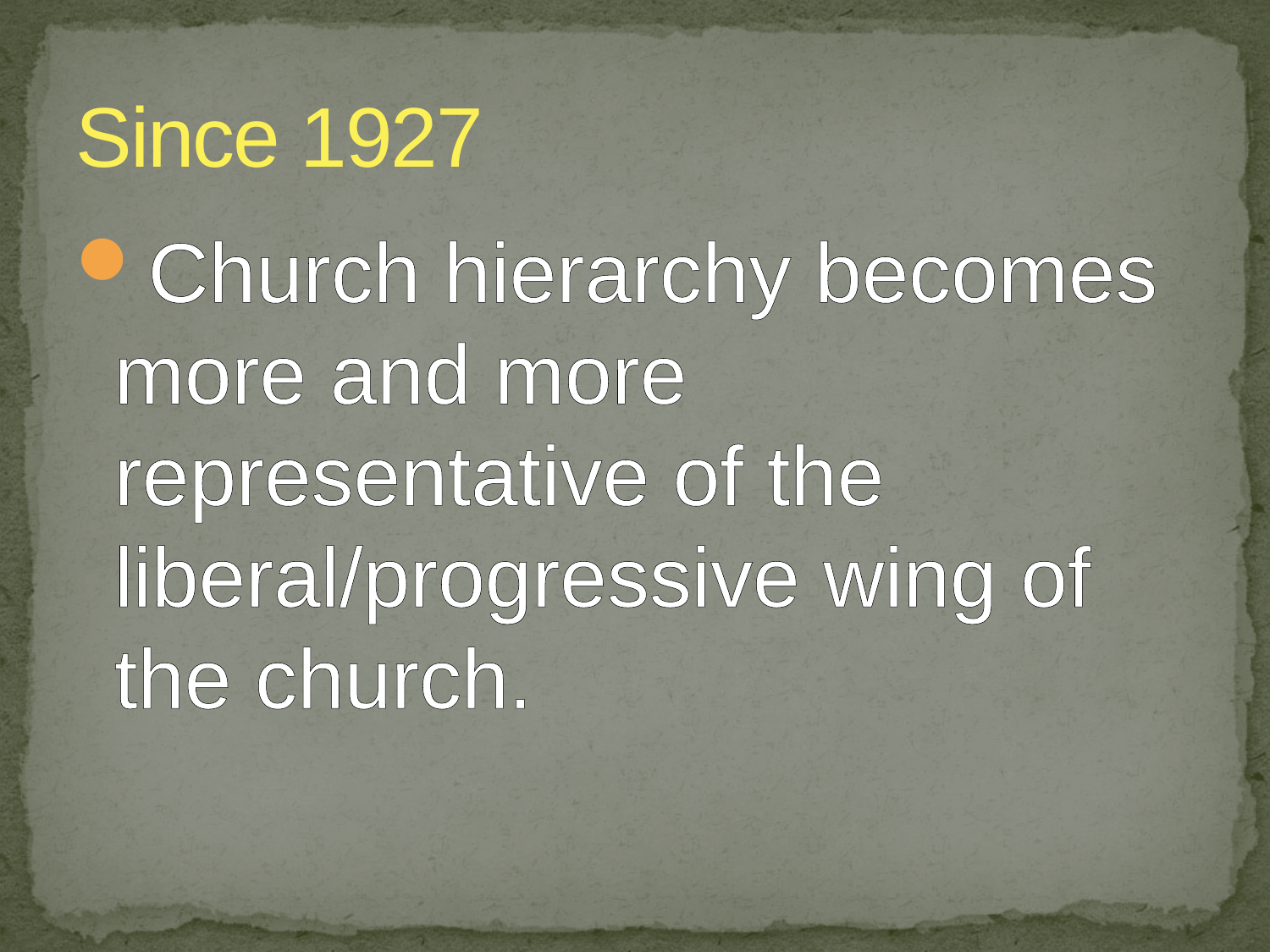

# Since 1927
Church hierarchy becomes more and more representative of the liberal/progressive wing of the church.